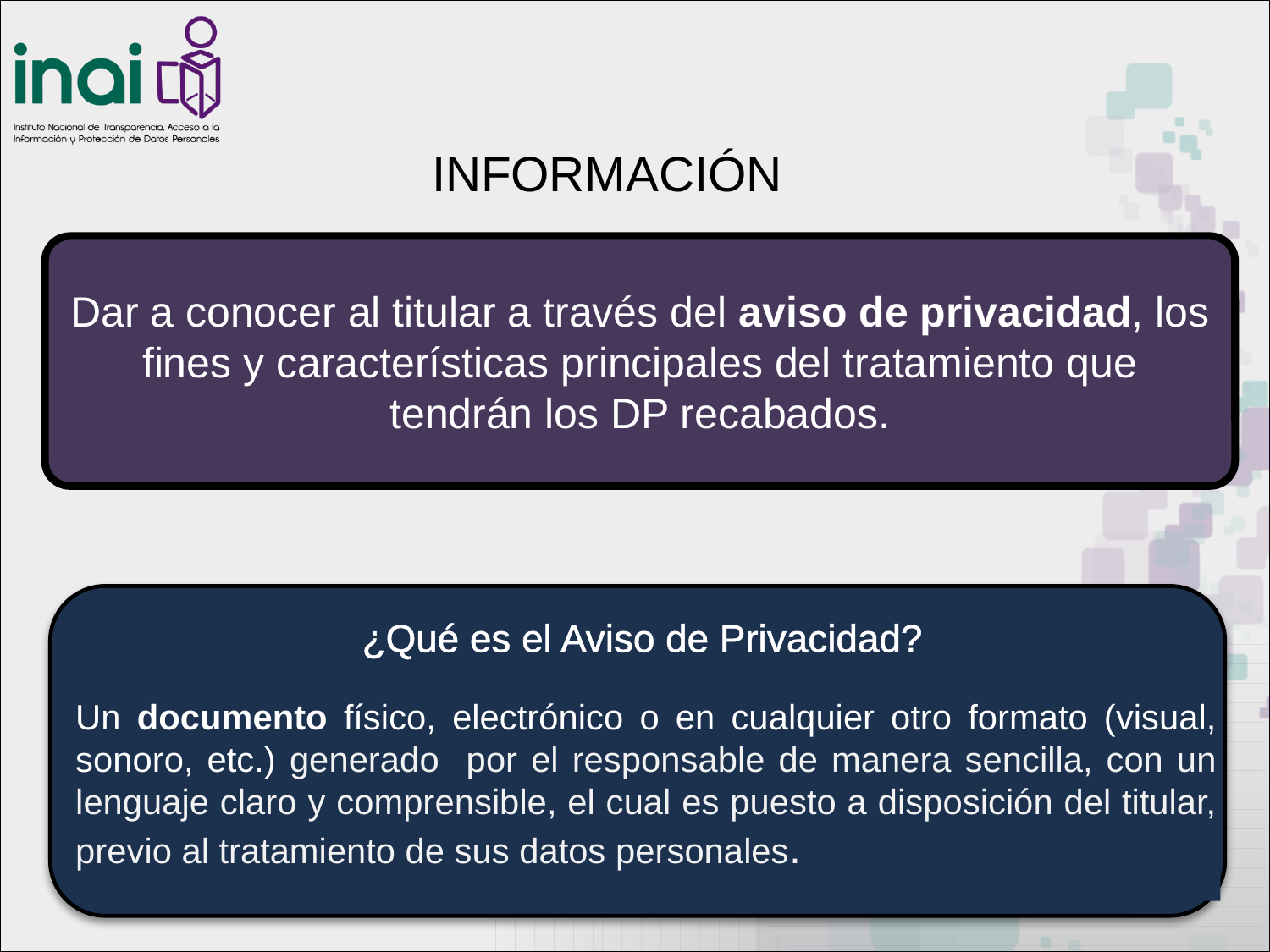

INFORMACIÓN

Dar a conocer al titular a través del aviso de privacidad, los fines y características principales del tratamiento que tendrán los DP recabados.

¿Qué es el Aviso de Privacidad?
Un documento físico, electrónico o en cualquier otro formato (visual, sonoro, etc.) generado  por el responsable de manera sencilla, con un lenguaje claro y comprensible, el cual es puesto a disposición del titular, previo al tratamiento de sus datos personales.